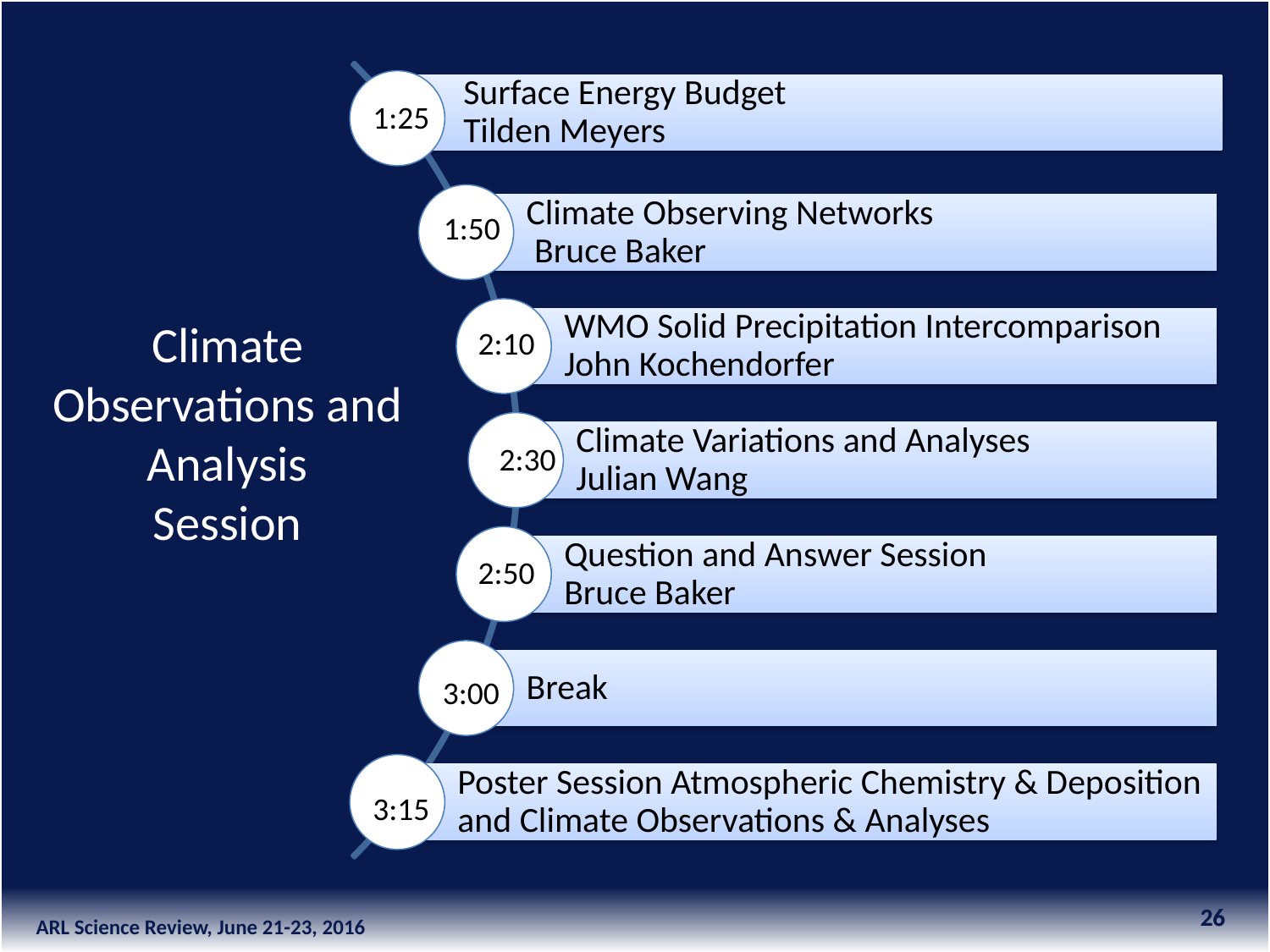

Surface Energy Budget
Tilden Meyers
Climate Observing Networks
 Bruce Baker
WMO Solid Precipitation Intercomparison
John Kochendorfer
Climate Variations and Analyses
Julian Wang
Question and Answer Session
Bruce Baker
Break
Poster Session Atmospheric Chemistry & Deposition and Climate Observations & Analyses
1:25
1:50
Climate Observations and Analysis
Session
2:10
2:30
2:50
3:00
3:15
26
26
ARL Science Review, June 21-23, 2016